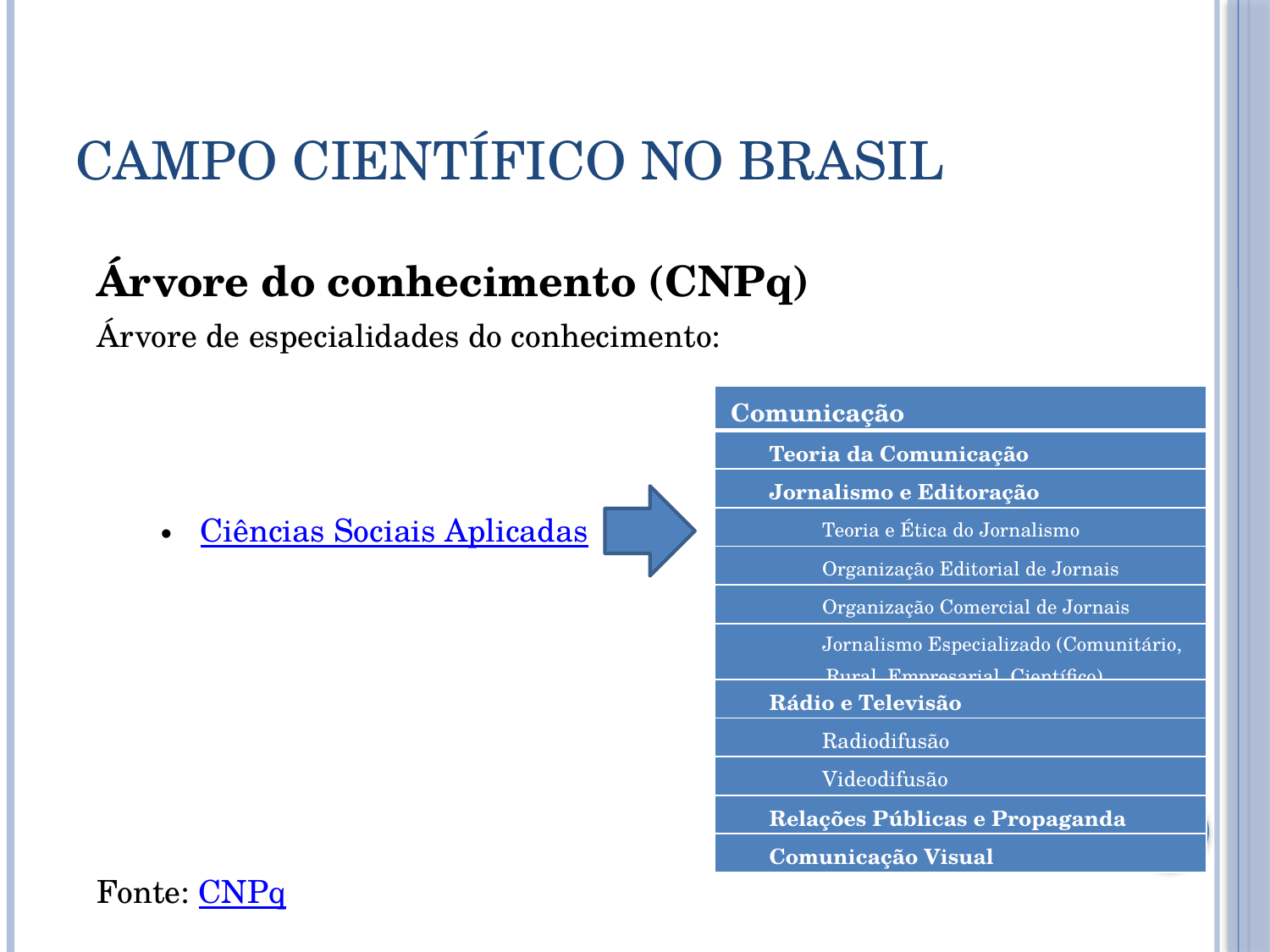

# Campo científico no Brasil
Árvore do conhecimento (CNPq)
Árvore de especialidades do conhecimento:

Ciências Sociais Aplicadas

Fonte: CNPq
| Comunicação |
| --- |
| Teoria da Comunicação |
| Jornalismo e Editoração |
| Teoria e Ética do Jornalismo |
| Organização Editorial de Jornais |
| Organização Comercial de Jornais |
| Jornalismo Especializado (Comunitário, Rural, Empresarial, Científico) |
| Rádio e Televisão |
| Radiodifusão |
| Videodifusão |
| Relações Públicas e Propaganda |
| Comunicação Visual |